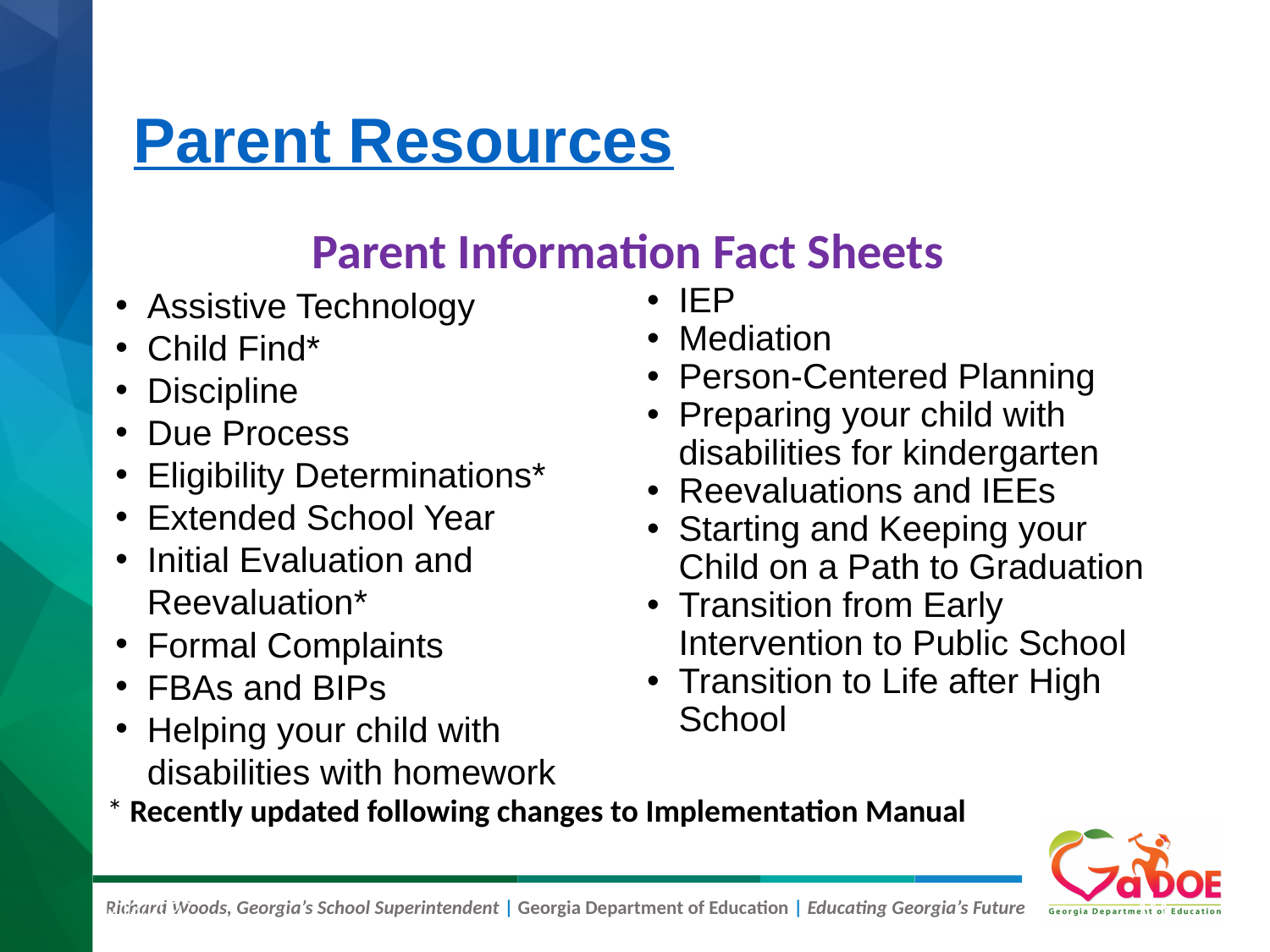

# Parent Resources
Parent Information Fact Sheets

IEP
Mediation
Person-Centered Planning
Preparing your child with disabilities for kindergarten
Reevaluations and IEEs
Starting and Keeping your Child on a Path to Graduation
Transition from Early Intervention to Public School
Transition to Life after High School
Assistive Technology
Child Find*
Discipline
Due Process
Eligibility Determinations*
Extended School Year
Initial Evaluation and Reevaluation*
Formal Complaints
FBAs and BIPs
Helping your child with disabilities with homework

* Recently updated following changes to Implementation Manual
1/13/2022
111